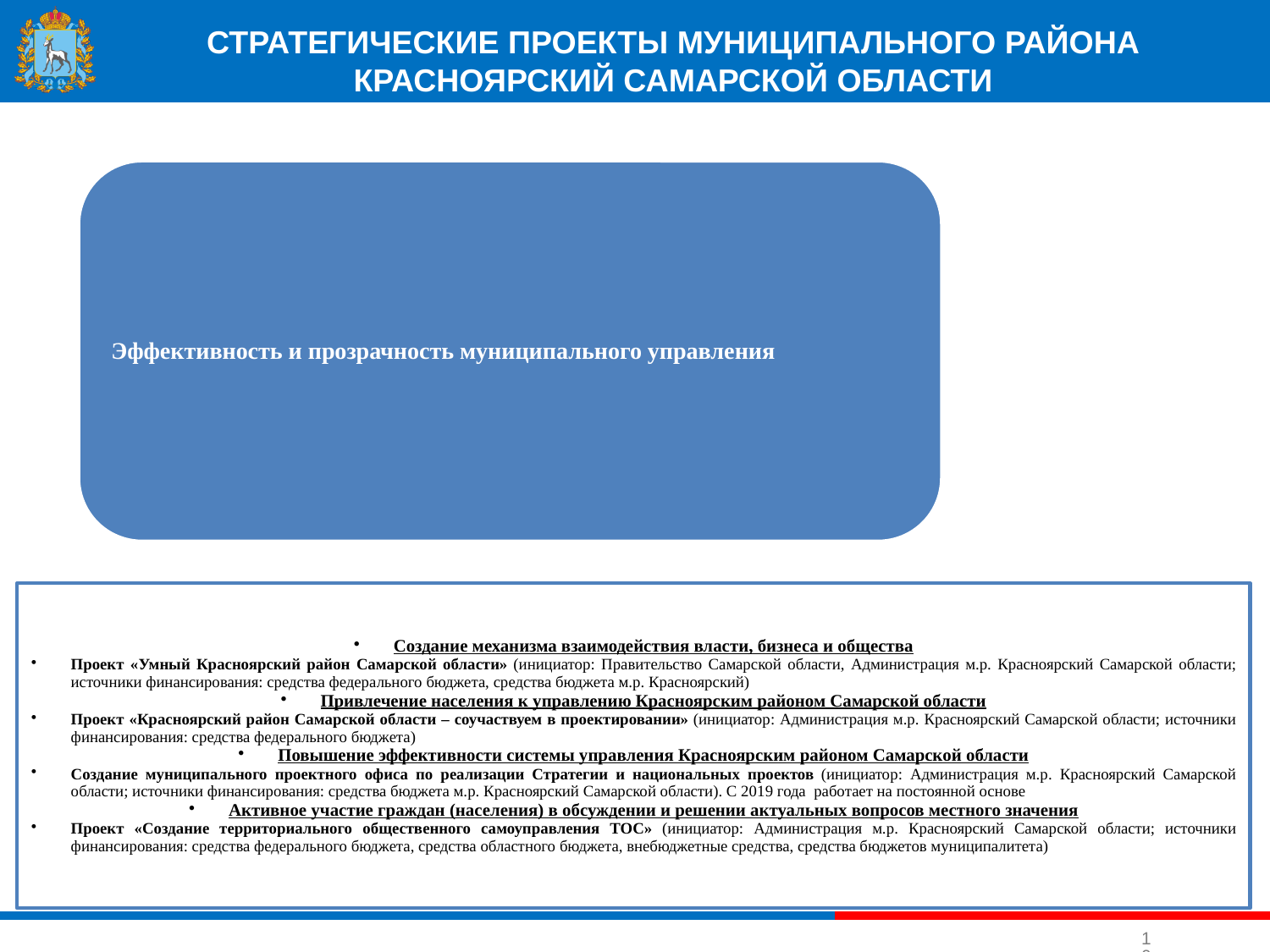

#
Стратегические проекты МУНИЦИПАЛЬНОГО РАЙОНА КРАСНОЯРСКИЙ Самарской области
Эффективность и прозрачность муниципального управления
Проект «Умный Красноярский район Самарской области» (инициатор: Правительство Самарской области, Администрация м.р. Красноярский Самарской области; источники финансирования: средства федерального бюджета, средства бюджета м.р. Красноярский)
Создание механизма взаимодействия власти, бизнеса и общества
Активное участие граждан (населения) в обсуждении и решении актуальных вопросов местного значения
Привлечение населения к управлению Красноярским районом Самарской области
Проект «Красноярский район Самарской области – соучаствуем в проектировании» (инициатор: Администрация м.р. Красноярский Самарской области; источники финансирования: средства федерального бюджета)
Повышение эффективности системы управления Красноярским районом Самарской области
Создание муниципального проектного офиса по реализации Стратегии и национальных проектов (инициатор: Администрация м.р. Красноярский Самарской области; источники финансирования: средства бюджета м.р. Красноярский Самарской области). С 2019 года  работает на постоянной основе
Проект «Создание территориального общественного самоуправления ТОС» (инициатор: Администрация м.р. Красноярский Самарской области; источники финансирования: средства федерального бюджета, средства областного бюджета, внебюджетные средства, средства бюджетов муниципалитета)

10